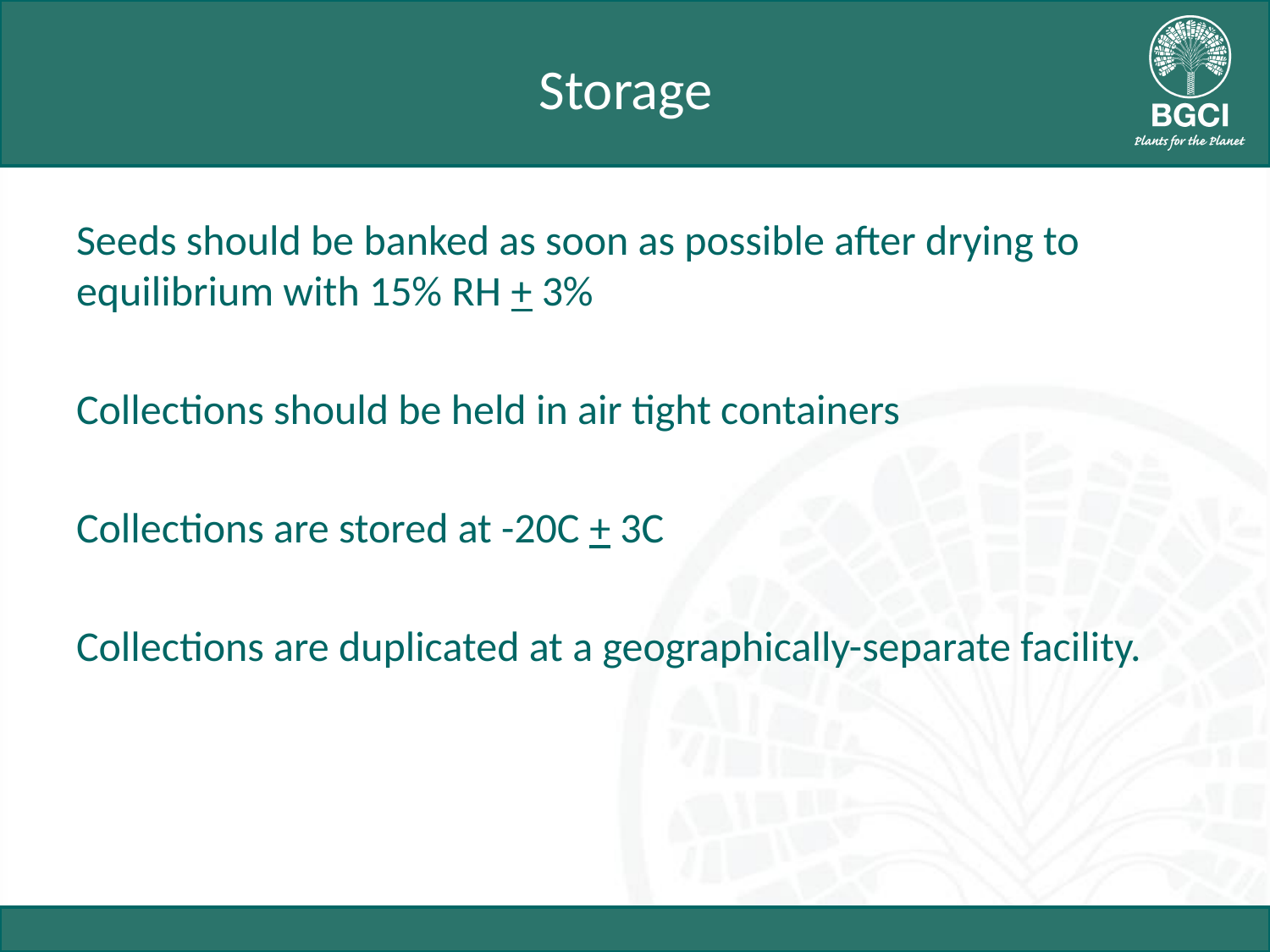

# Storage
Seeds should be banked as soon as possible after drying to equilibrium with 15% RH + 3%

Collections should be held in air tight containers

Collections are stored at -20C + 3C

Collections are duplicated at a geographically-separate facility.